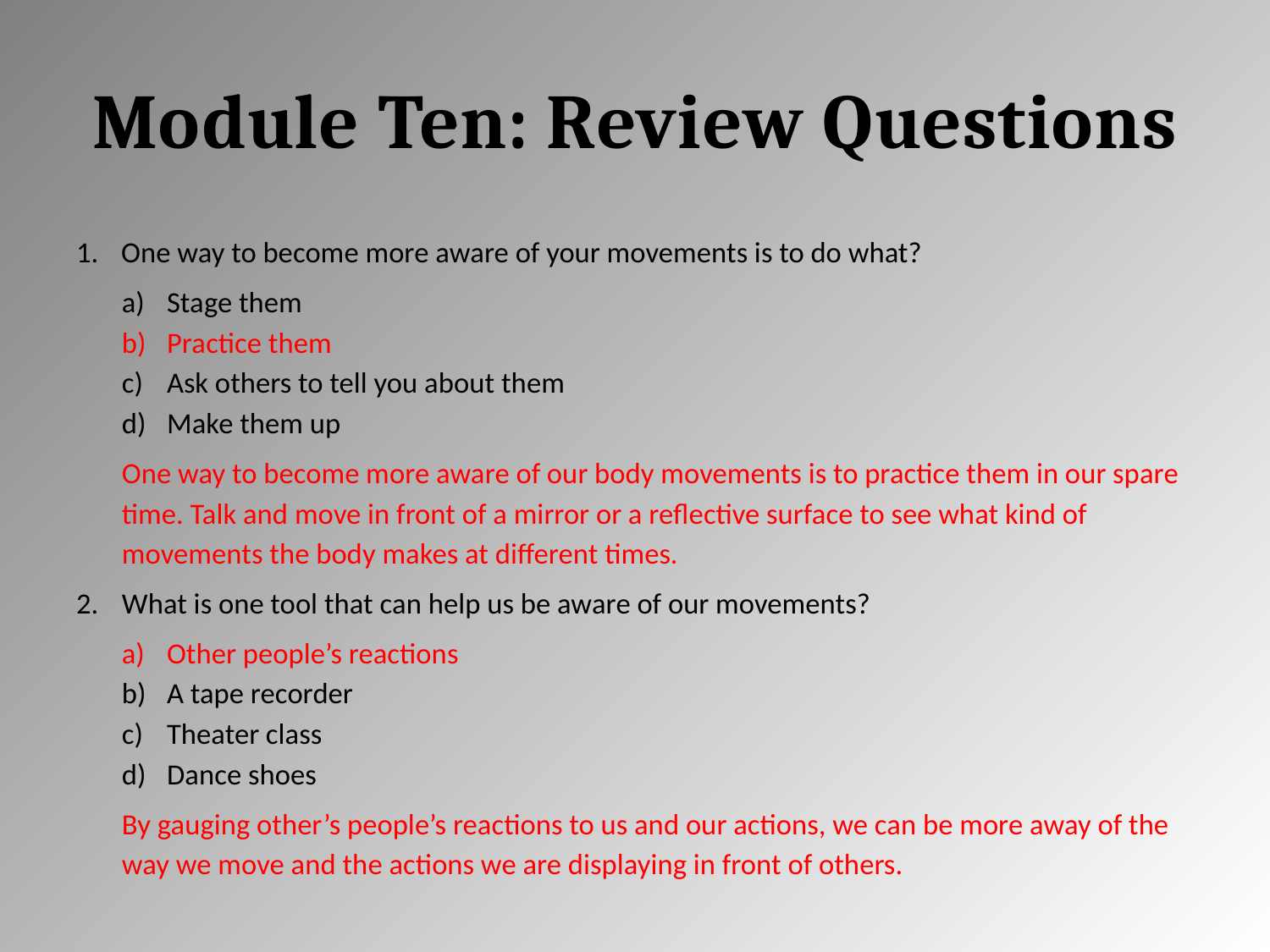

# Module Ten: Review Questions
One way to become more aware of your movements is to do what?
Stage them
Practice them
Ask others to tell you about them
Make them up
One way to become more aware of our body movements is to practice them in our spare time. Talk and move in front of a mirror or a reflective surface to see what kind of movements the body makes at different times.
What is one tool that can help us be aware of our movements?
Other people’s reactions
A tape recorder
Theater class
Dance shoes
By gauging other’s people’s reactions to us and our actions, we can be more away of the way we move and the actions we are displaying in front of others.